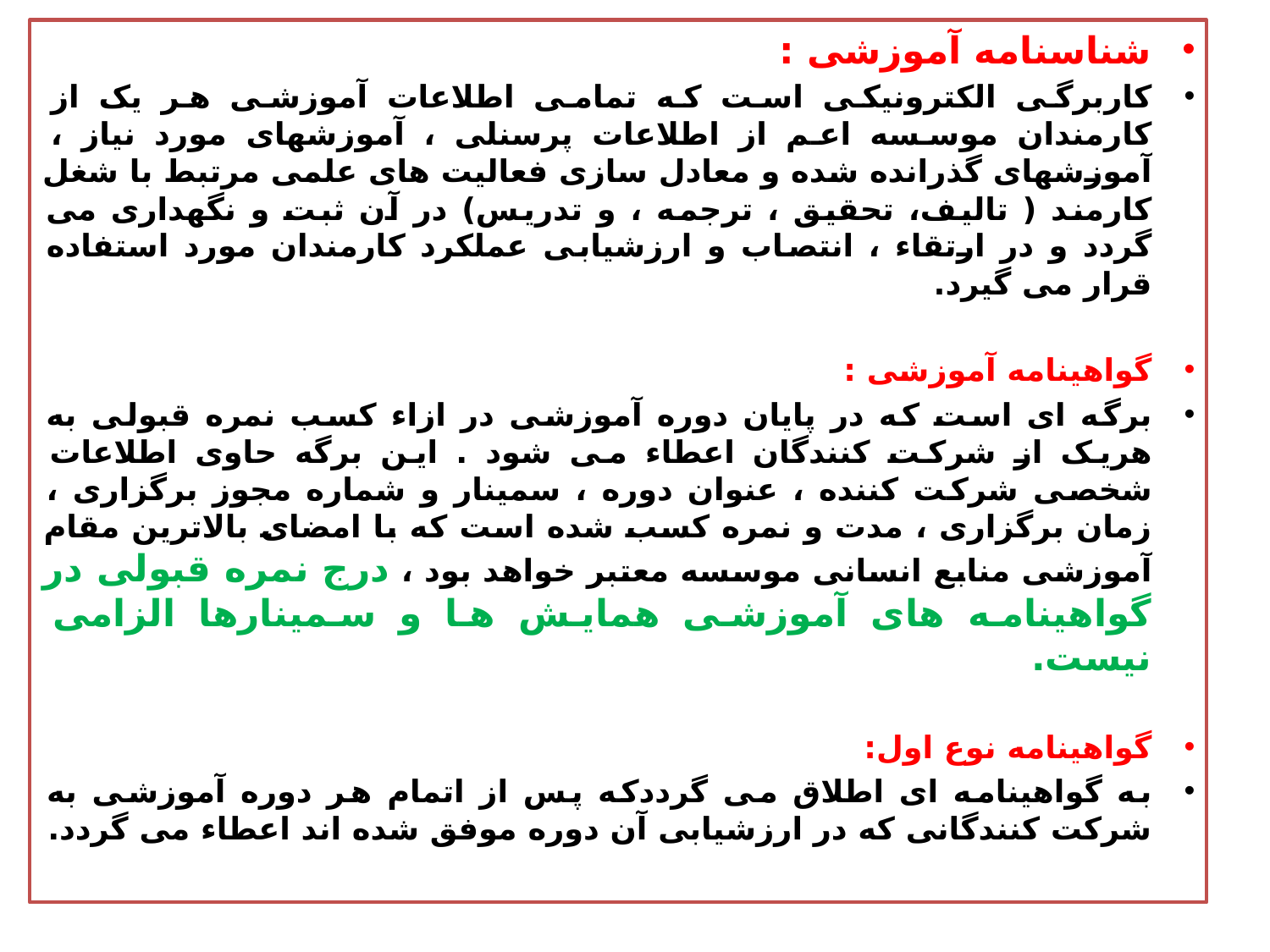

شناسنامه آموزشی :
کاربرگی الکترونیکی است که تمامی اطلاعات آموزشی هر یک از کارمندان موسسه اعم از اطلاعات پرسنلی ، آموزشهای مورد نیاز ، آموزشهای گذرانده شده و معادل سازی فعالیت های علمی مرتبط با شغل کارمند ( تالیف، تحقیق ، ترجمه ، و تدریس) در آن ثبت و نگهداری می گردد و در ارتقاء ، انتصاب و ارزشیابی عملکرد کارمندان مورد استفاده قرار می گیرد.

گواهینامه آموزشی :
برگه ای است که در پایان دوره آموزشی در ازاء کسب نمره قبولی به هریک از شرکت کنندگان اعطاء می شود . این برگه حاوی اطلاعات شخصی شرکت کننده ، عنوان دوره ، سمینار و شماره مجوز برگزاری ، زمان برگزاری ، مدت و نمره کسب شده است که با امضای بالاترین مقام آموزشی منابع انسانی موسسه معتبر خواهد بود ، درج نمره قبولی در گواهینامه های آموزشی همایش ها و سمینارها الزامی نیست.

گواهینامه نوع اول:
به گواهینامه ای اطلاق می گرددکه پس از اتمام هر دوره آموزشی به شرکت کنندگانی که در ارزشیابی آن دوره موفق شده اند اعطاء می گردد.